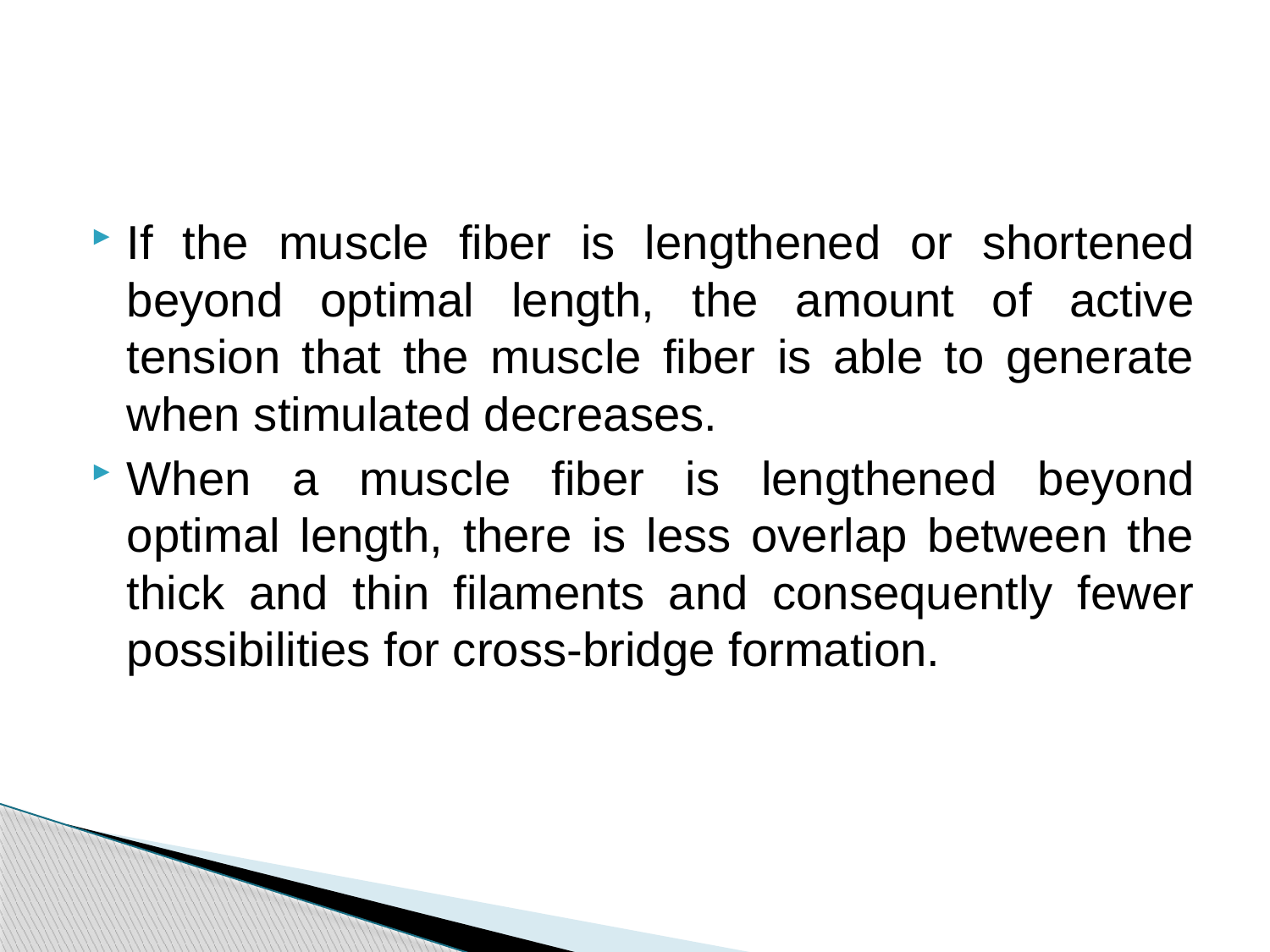

#
If the muscle fiber is lengthened or shortened beyond optimal length, the amount of active tension that the muscle fiber is able to generate when stimulated decreases.
When a muscle fiber is lengthened beyond optimal length, there is less overlap between the thick and thin filaments and consequently fewer possibilities for cross-bridge formation.